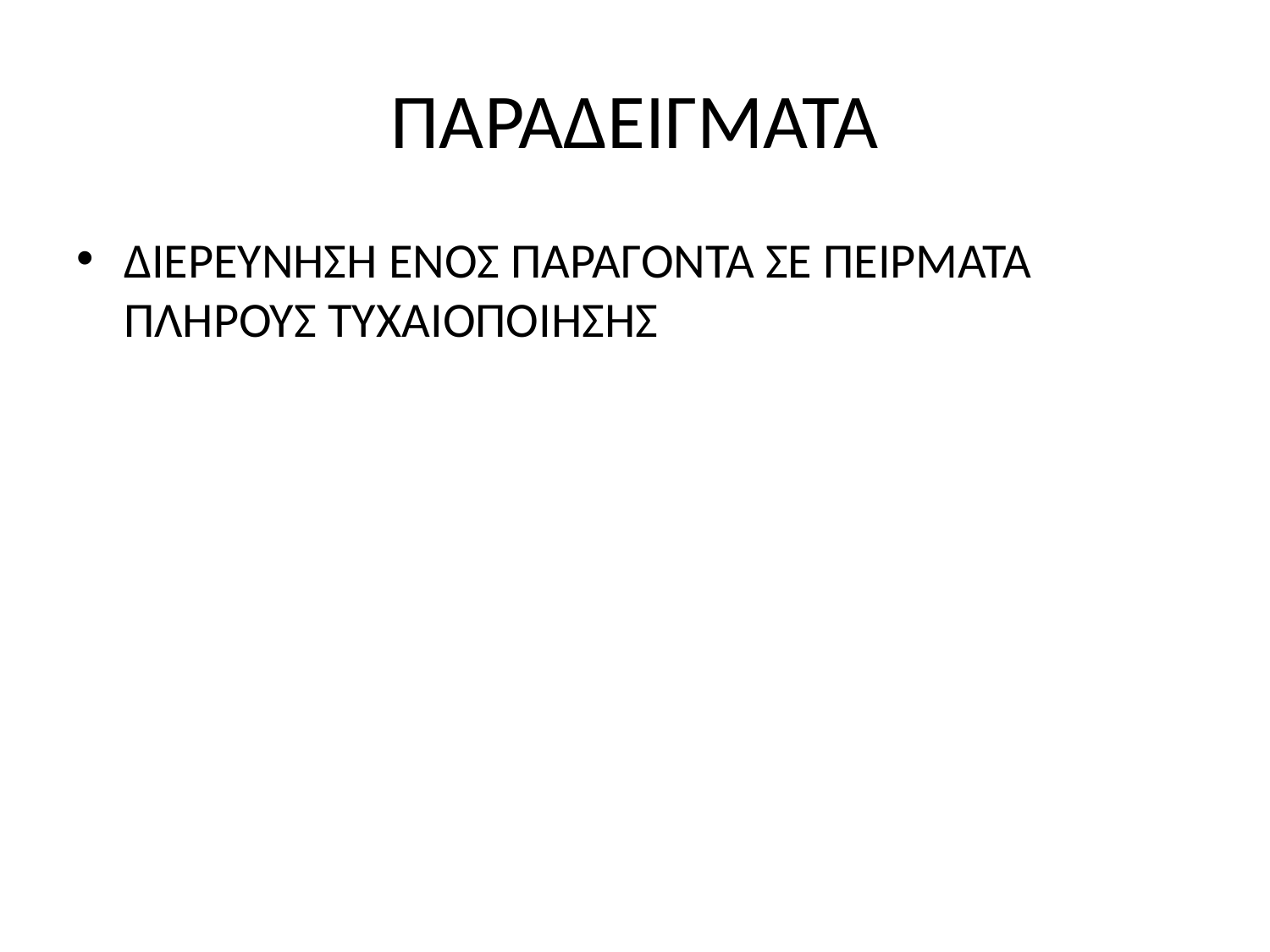

# ΠΑΡΑΔΕΙΓΜΑΤΑ
ΔΙΕΡΕΥΝΗΣΗ ΕΝΟΣ ΠΑΡΑΓΟΝΤΑ ΣΕ ΠΕΙΡΜΑΤΑ ΠΛΗΡΟΥΣ ΤΥΧΑΙΟΠΟΊΗΣΗΣ